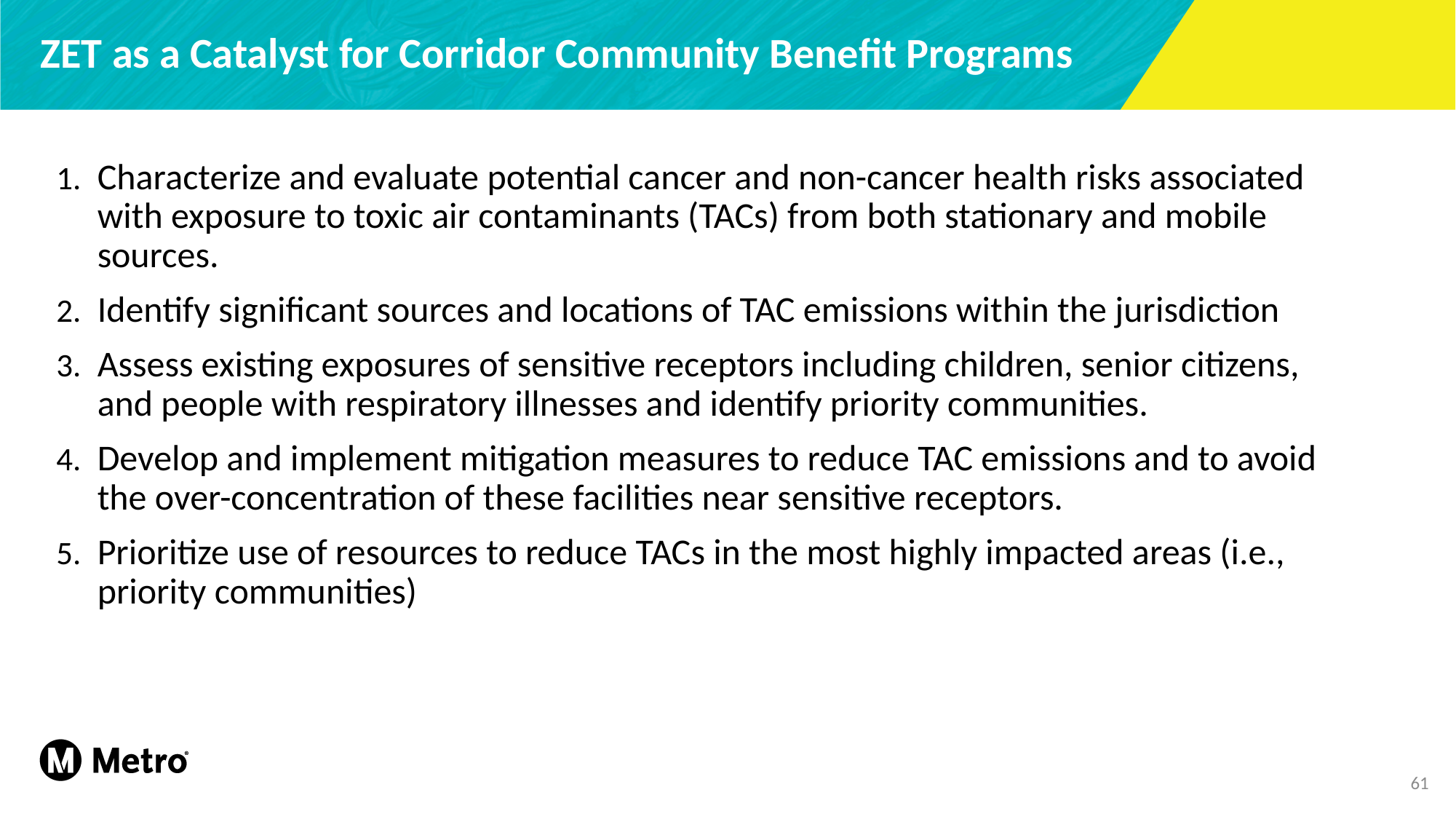

ZET as a Catalyst for Corridor Community Benefit Programs
Characterize and evaluate potential cancer and non-cancer health risks associated with exposure to toxic air contaminants (TACs) from both stationary and mobile sources.
Identify significant sources and locations of TAC emissions within the jurisdiction
Assess existing exposures of sensitive receptors including children, senior citizens, and people with respiratory illnesses and identify priority communities.
Develop and implement mitigation measures to reduce TAC emissions and to avoid the over-concentration of these facilities near sensitive receptors.
Prioritize use of resources to reduce TACs in the most highly impacted areas (i.e., priority communities)

61